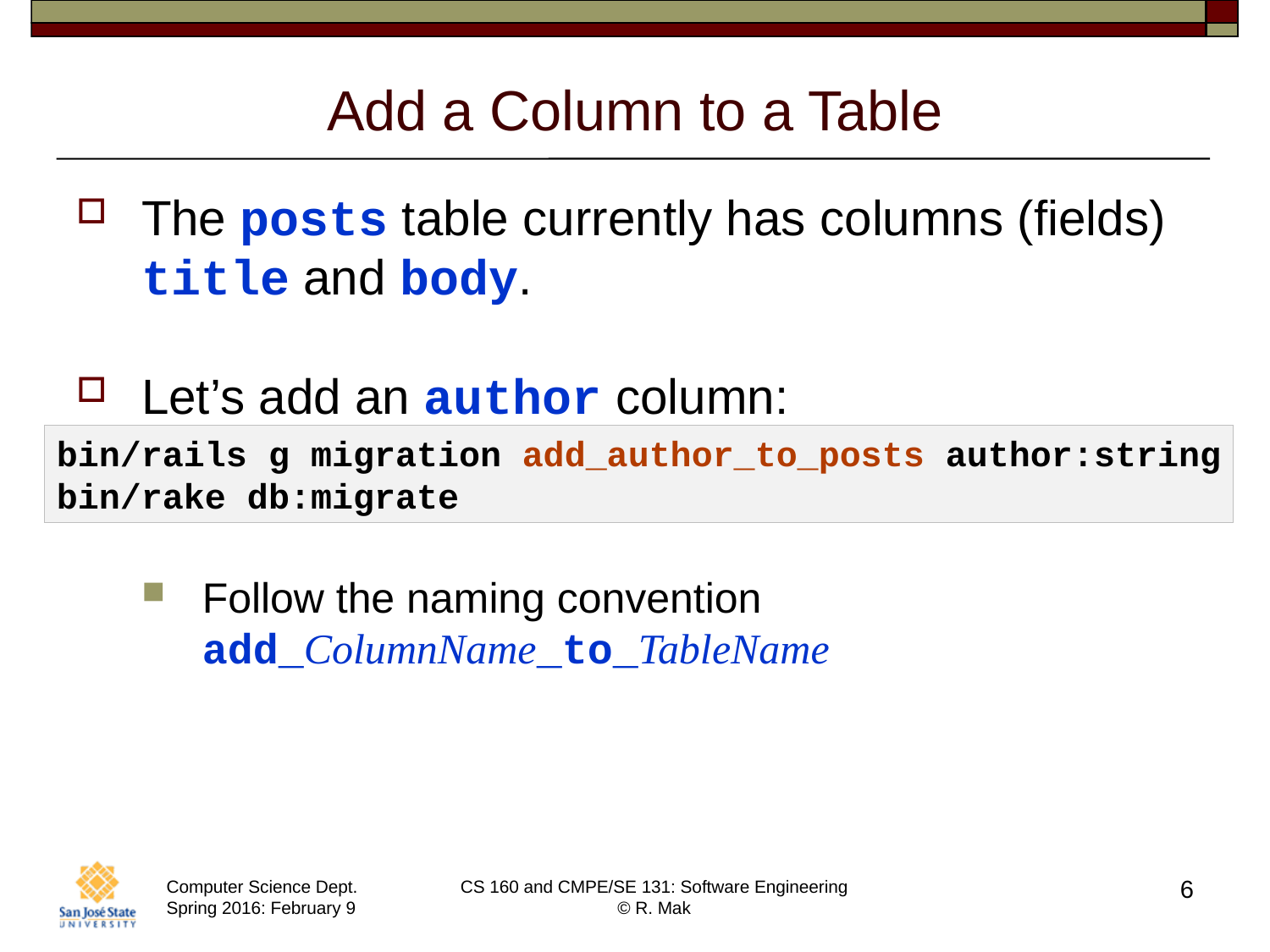

# Add a Column to a Table
The posts table currently has columns (fields)
title and body.

Let’s add an author column:

Follow the naming convention add_ColumnName_to_TableName
bin/rails g migration add_author_to_posts author:string
bin/rake db:migrate

6